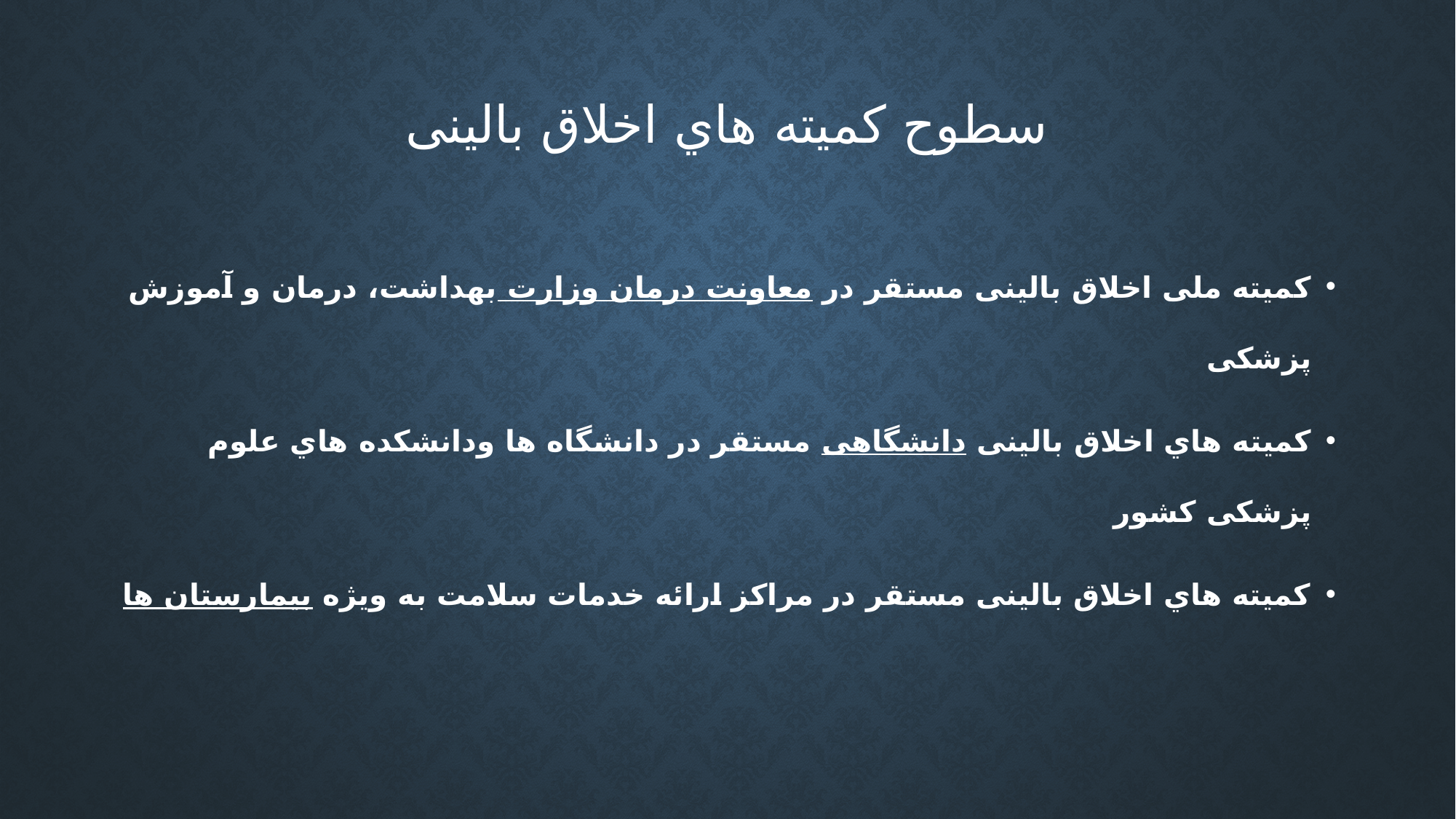

# سطوح کميته هاي اخلاق بالينی
کميته ملی اخلاق بالينی مستقر در معاونت درمان وزارت بهداشت، درمان و آموزش پزشکی
کميته هاي اخلاق بالينی دانشگاهی مستقر در دانشگاه ها ودانشکده هاي علوم پزشکی کشور
کميته هاي اخلاق بالينی مستقر در مراکز ارائه خدمات سلامت به ویژه بيمارستان ها